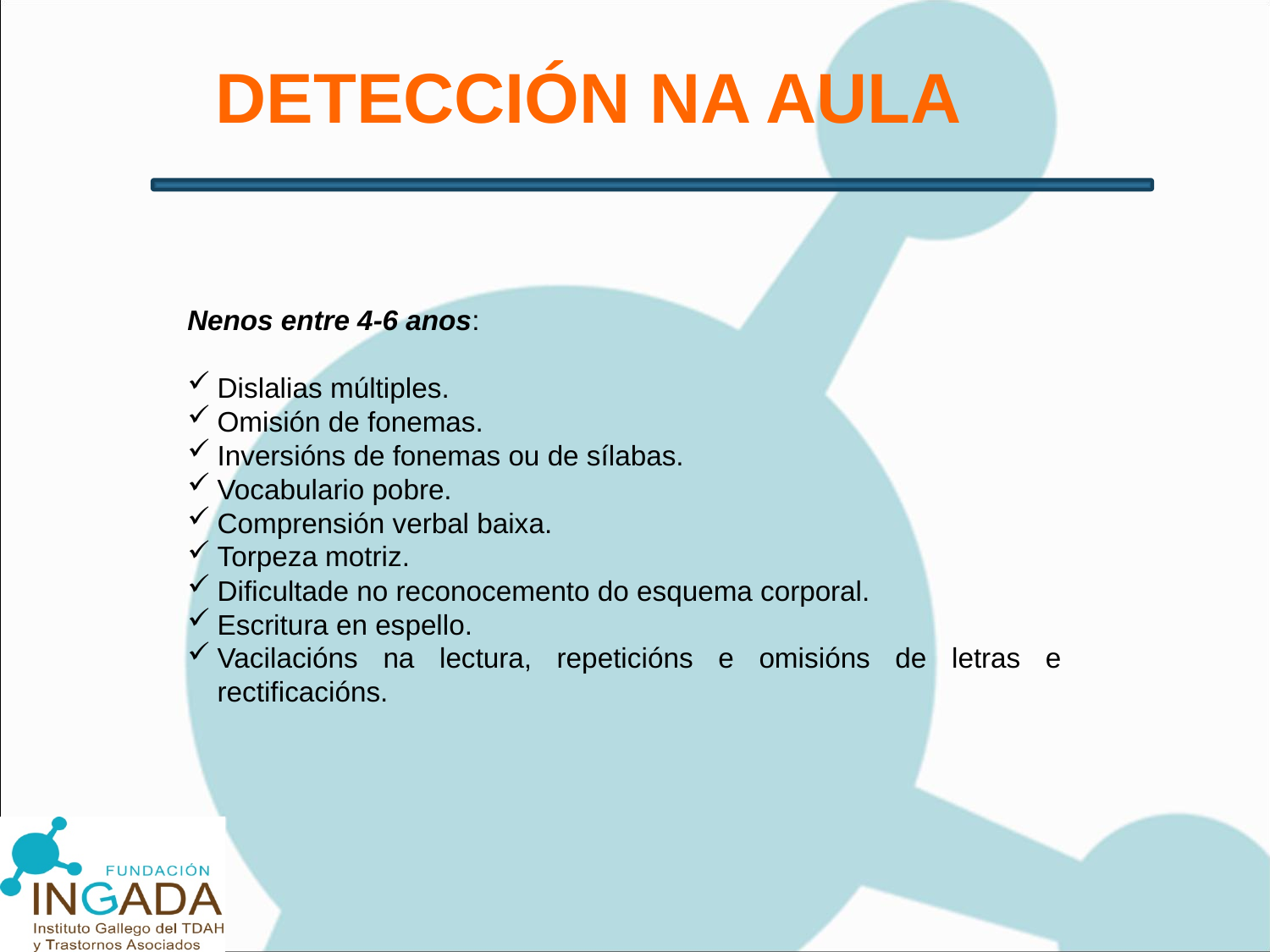

DETECCIÓN NA AULA

Nenos entre 4-6 anos:

Dislalias múltiples.
Omisión de fonemas.
Inversións de fonemas ou de sílabas.
Vocabulario pobre.
Comprensión verbal baixa.
Torpeza motriz.
Dificultade no reconocemento do esquema corporal.
Escritura en espello.
Vacilacións na lectura, repeticións e omisións de letras e rectificacións.